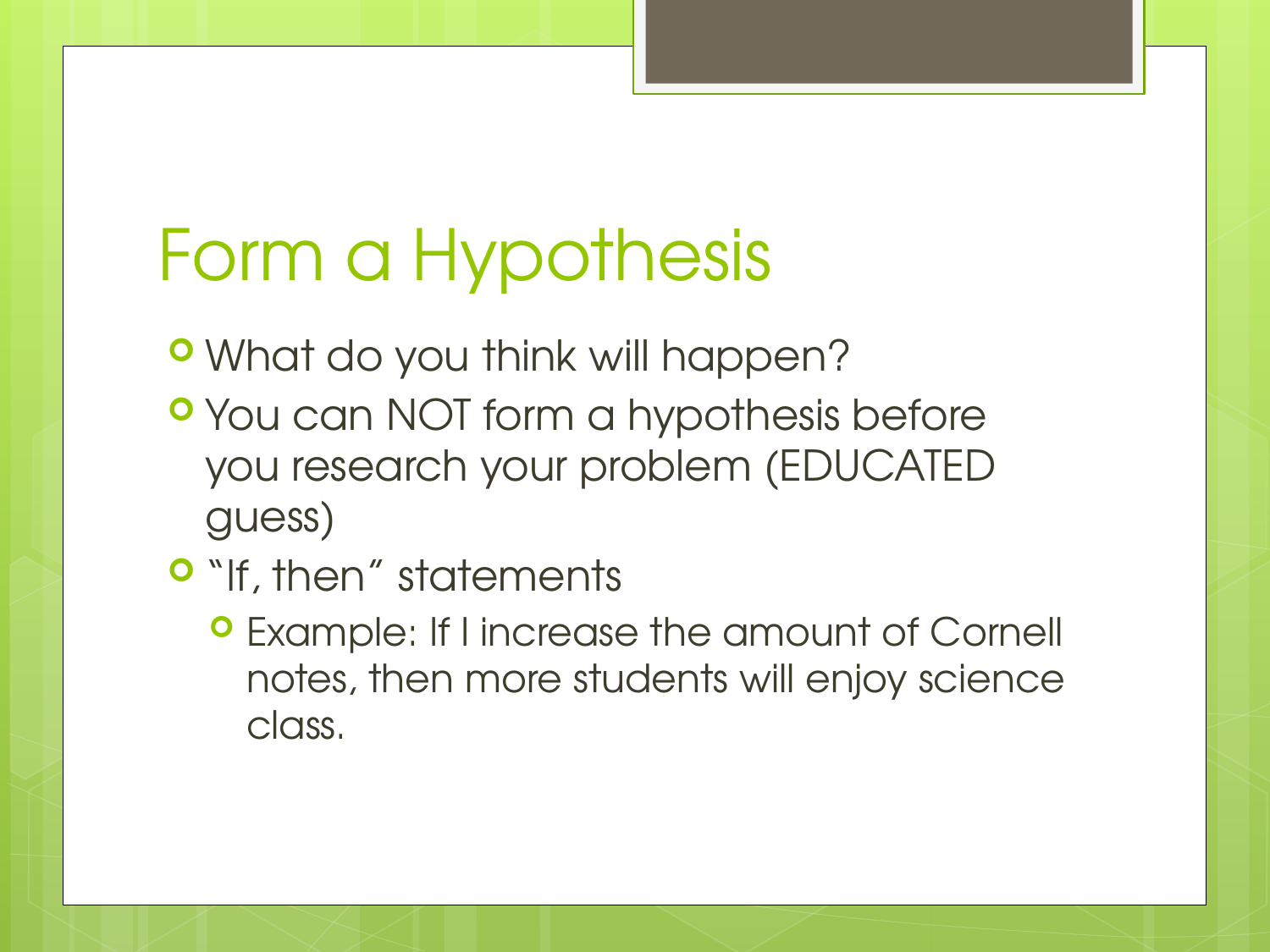

# Form a Hypothesis
What do you think will happen?
You can NOT form a hypothesis before you research your problem (EDUCATED guess)
“If, then” statements
Example: If I increase the amount of Cornell notes, then more students will enjoy science class.